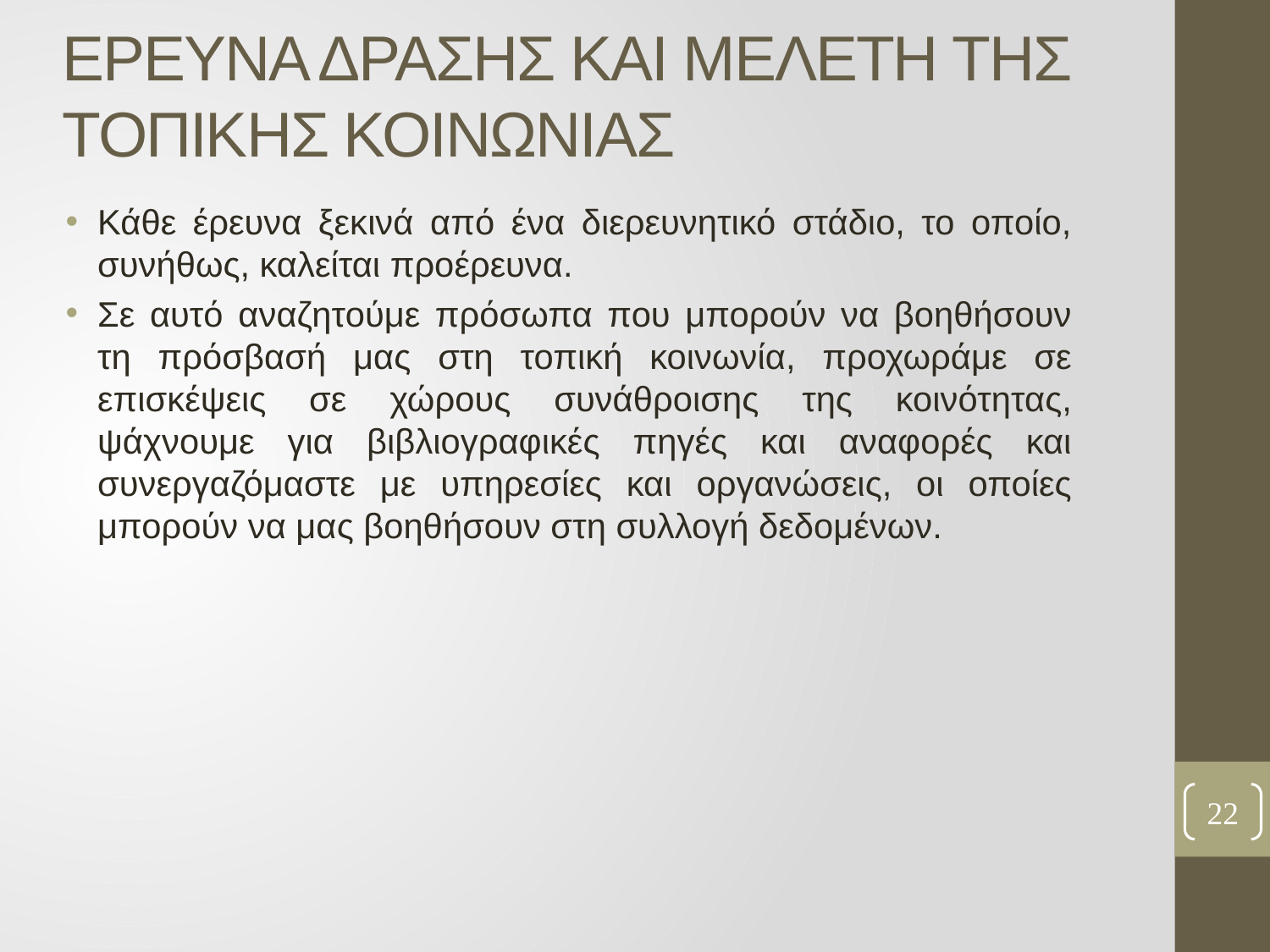

# ΕΡΕΥΝΑ ΔΡΑΣΗΣ ΚΑΙ ΜΕΛΕΤΗ ΤΗΣ ΤΟΠΙΚΗΣ ΚΟΙΝΩΝΙΑΣ
Κάθε έρευνα ξεκινά από ένα διερευνητικό στάδιο, το οποίο, συνήθως, καλείται προέρευνα.
Σε αυτό αναζητούμε πρόσωπα που μπορούν να βοηθήσουν τη πρόσβασή μας στη τοπική κοινωνία, προχωράμε σε επισκέψεις σε χώρους συνάθροισης της κοινότητας, ψάχνουμε για βιβλιογραφικές πηγές και αναφορές και συνεργαζόμαστε με υπηρεσίες και οργανώσεις, οι οποίες μπορούν να μας βοηθήσουν στη συλλογή δεδομένων.
22